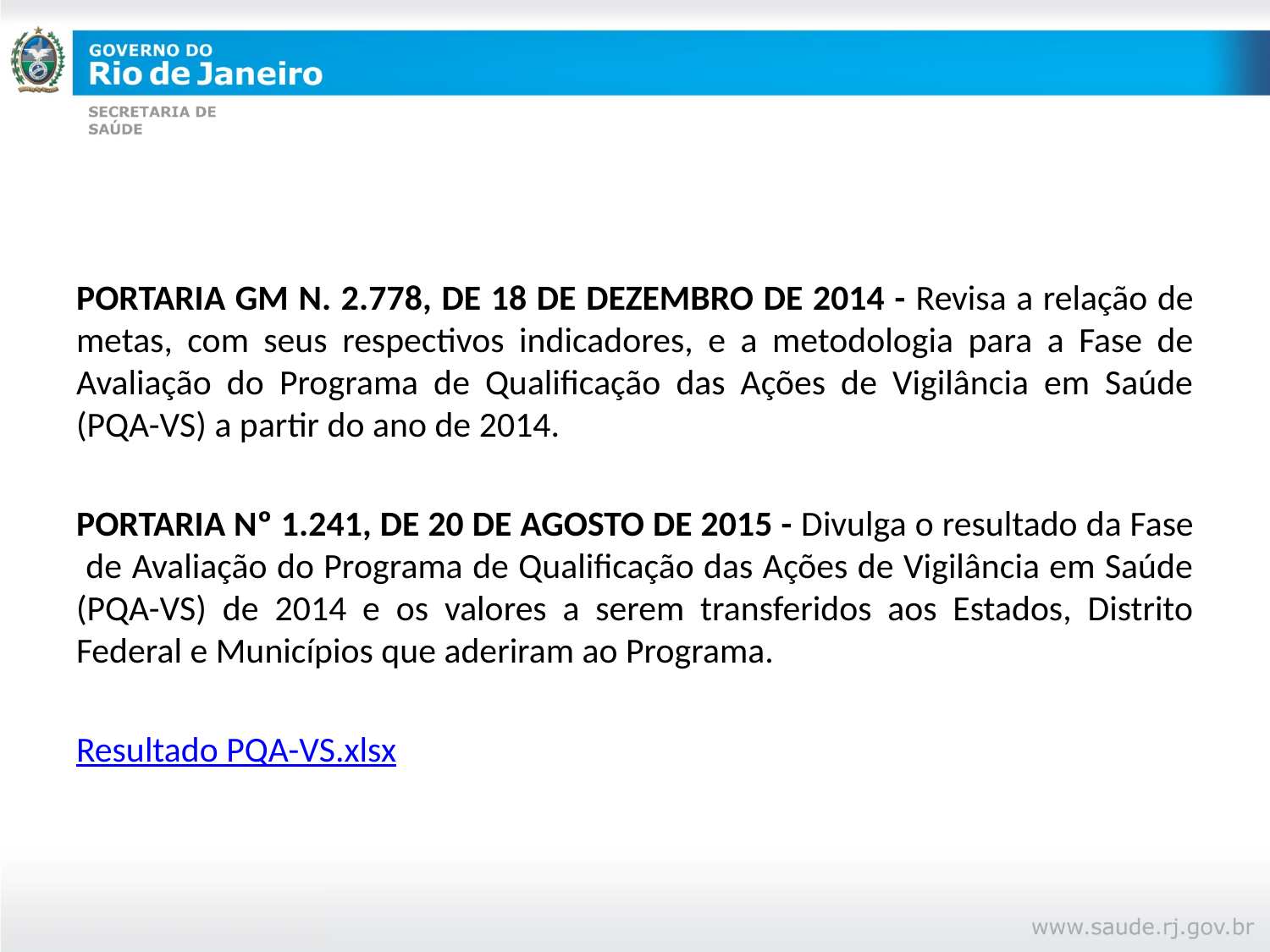

#
PORTARIA GM N. 2.778, DE 18 DE DEZEMBRO DE 2014 - Revisa a relação de metas, com seus respectivos indicadores, e a metodologia para a Fase de Avaliação do Programa de Qualificação das Ações de Vigilância em Saúde (PQA-VS) a partir do ano de 2014.

PORTARIA Nº 1.241, DE 20 DE AGOSTO DE 2015 - Divulga o resultado da Fase  de Avaliação do Programa de Qualificação das Ações de Vigilância em Saúde (PQA-VS) de 2014 e os valores a serem transferidos aos Estados, Distrito Federal e Municípios que aderiram ao Programa.

Resultado PQA-VS.xlsx